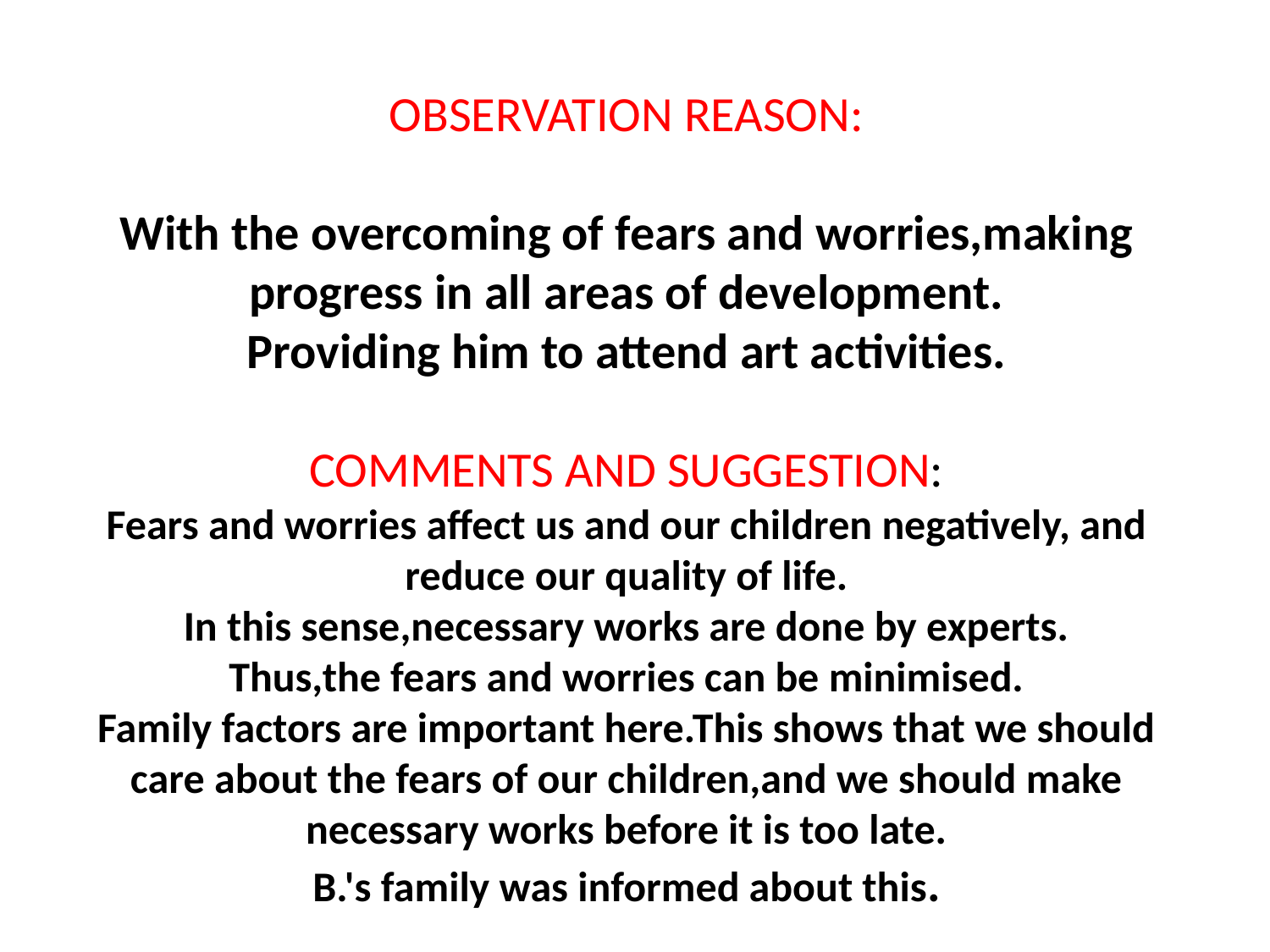

OBSERVATION REASON:

With the overcoming of fears and worries,making progress in all areas of development.
Providing him to attend art activities.

COMMENTS AND SUGGESTION:
Fears and worries affect us and our children negatively, and reduce our quality of life.
In this sense,necessary works are done by experts.
Thus,the fears and worries can be minimised.
Family factors are important here.This shows that we should care about the fears of our children,and we should make necessary works before it is too late.
B.'s family was informed about this.